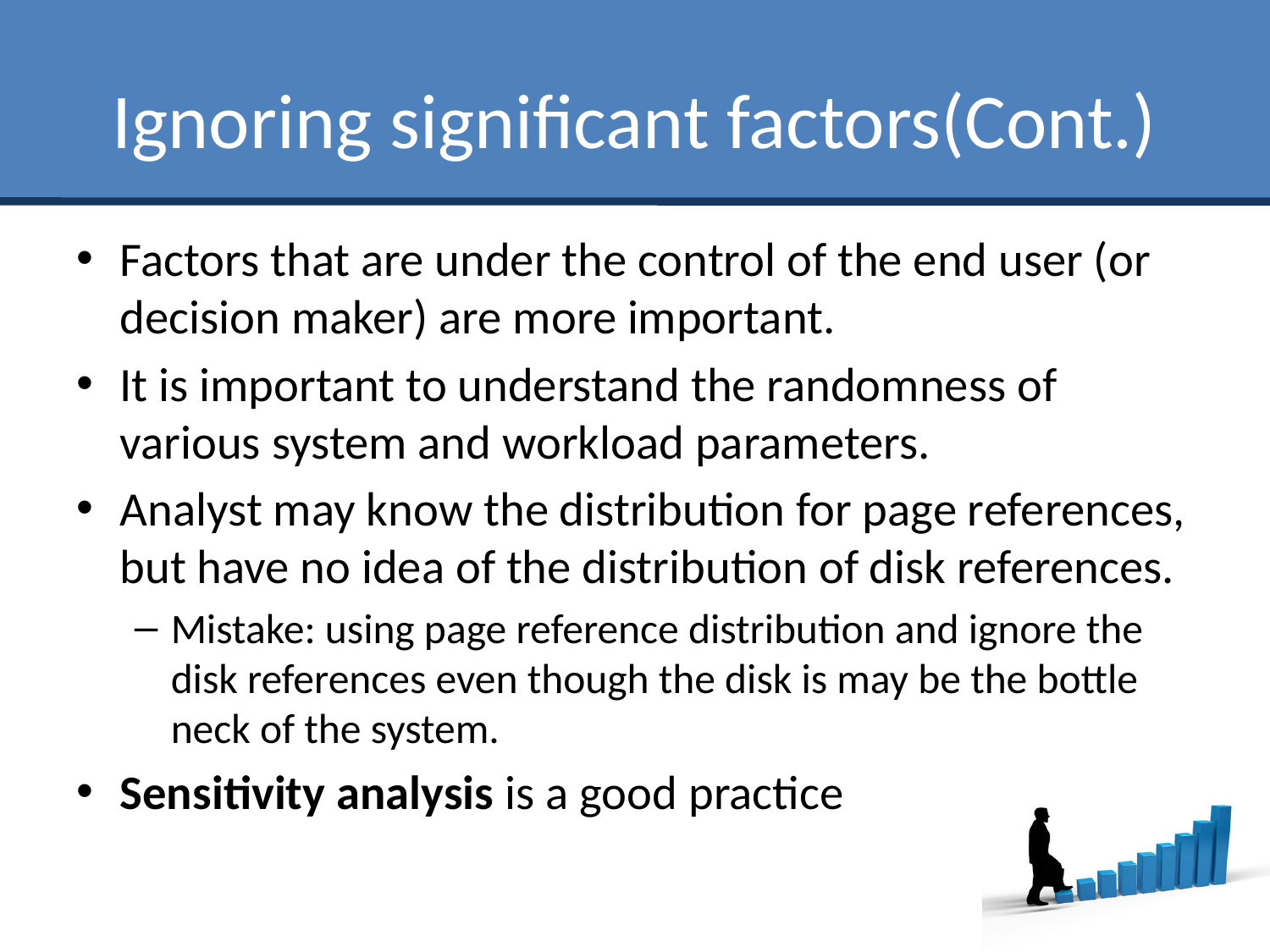

# Ignoring significant factors(Cont.)
Factors that are under the control of the end user (or decision maker) are more important.
It is important to understand the randomness of various system and workload parameters.
Analyst may know the distribution for page references, but have no idea of the distribution of disk references.
Mistake: using page reference distribution and ignore the disk references even though the disk is may be the bottle neck of the system.
Sensitivity analysis is a good practice